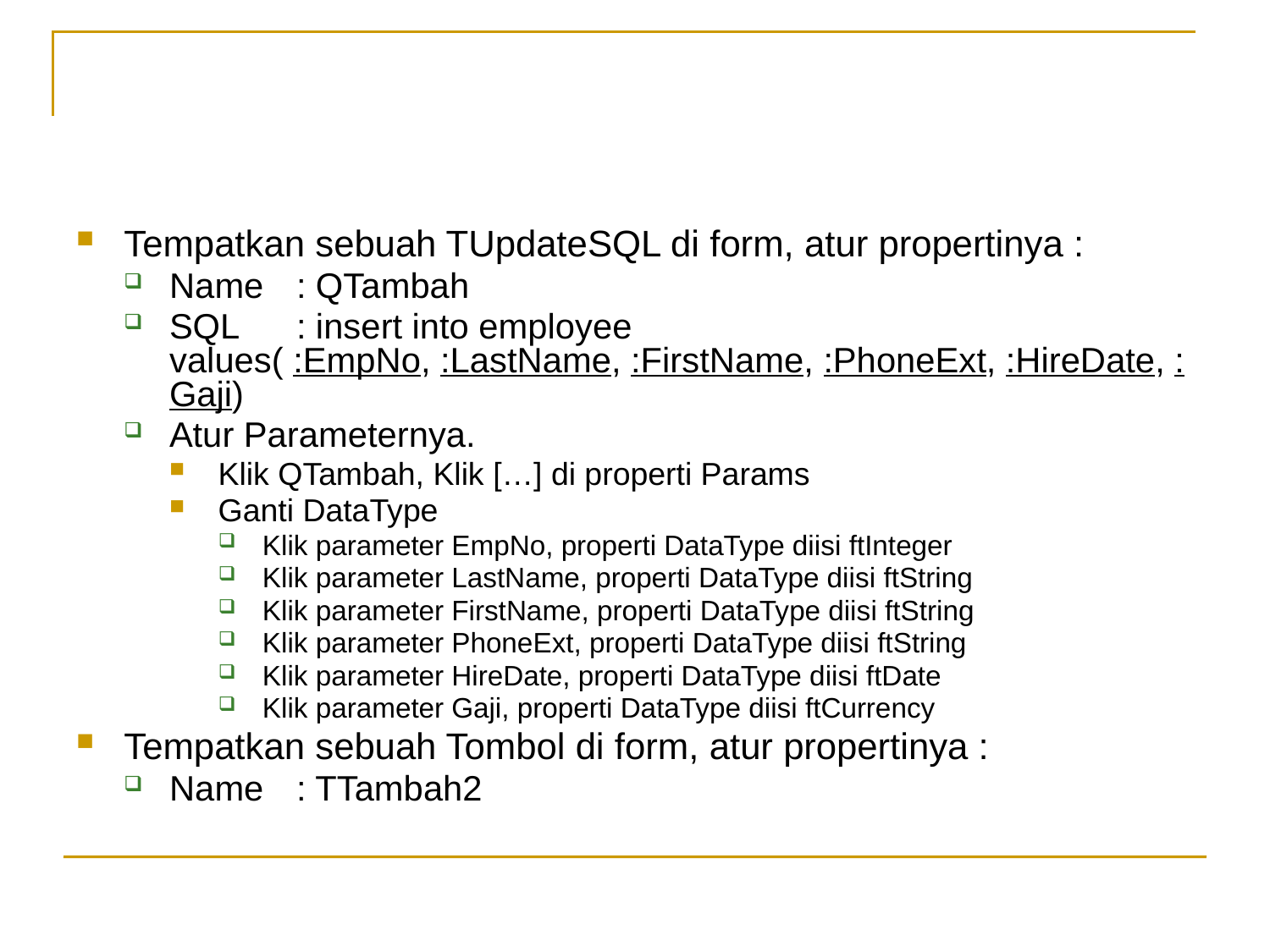

#
Tempatkan sebuah TUpdateSQL di form, atur propertinya :
Name	: QTambah
SQL	: insert into employee values( :EmpNo, :LastName, :FirstName, :PhoneExt, :HireDate, :Gaji)
Atur Parameternya.
Klik QTambah, Klik […] di properti Params
Ganti DataType
Klik parameter EmpNo, properti DataType diisi ftInteger
Klik parameter LastName, properti DataType diisi ftString
Klik parameter FirstName, properti DataType diisi ftString
Klik parameter PhoneExt, properti DataType diisi ftString
Klik parameter HireDate, properti DataType diisi ftDate
Klik parameter Gaji, properti DataType diisi ftCurrency
Tempatkan sebuah Tombol di form, atur propertinya :
Name	: TTambah2